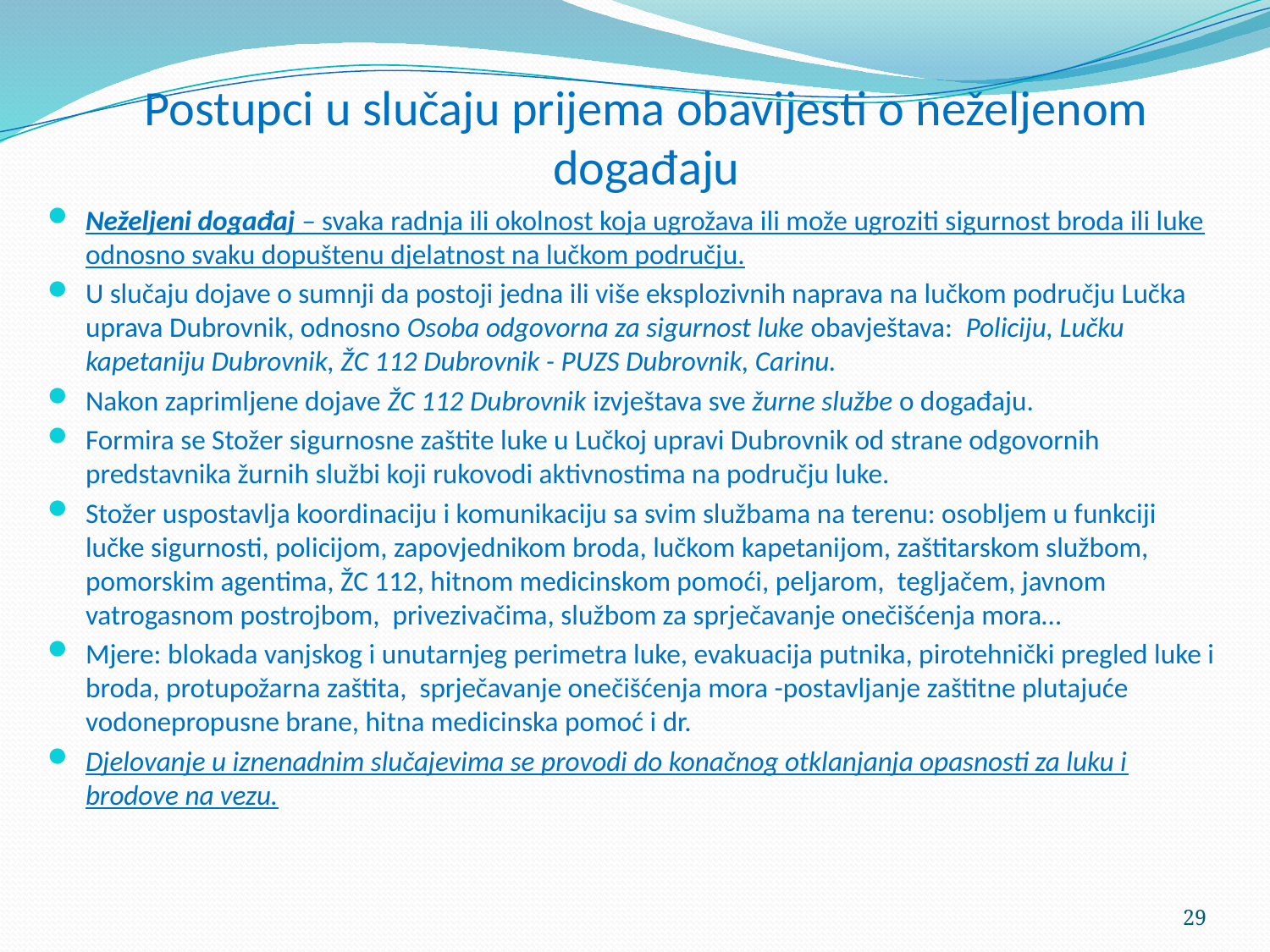

# Postupci u slučaju prijema obavijesti o neželjenom događaju
Neželjeni događaj – svaka radnja ili okolnost koja ugrožava ili može ugroziti sigurnost broda ili luke odnosno svaku dopuštenu djelatnost na lučkom području.
U slučaju dojave o sumnji da postoji jedna ili više eksplozivnih naprava na lučkom području Lučka uprava Dubrovnik, odnosno Osoba odgovorna za sigurnost luke obavještava:  Policiju, Lučku kapetaniju Dubrovnik, ŽC 112 Dubrovnik - PUZS Dubrovnik, Carinu.
Nakon zaprimljene dojave ŽC 112 Dubrovnik izvještava sve žurne službe o događaju.
Formira se Stožer sigurnosne zaštite luke u Lučkoj upravi Dubrovnik od strane odgovornih predstavnika žurnih službi koji rukovodi aktivnostima na području luke.
Stožer uspostavlja koordinaciju i komunikaciju sa svim službama na terenu: osobljem u funkciji lučke sigurnosti, policijom, zapovjednikom broda, lučkom kapetanijom, zaštitarskom službom, pomorskim agentima, ŽC 112, hitnom medicinskom pomoći, peljarom,  tegljačem, javnom vatrogasnom postrojbom,  privezivačima, službom za sprječavanje onečišćenja mora…
Mjere: blokada vanjskog i unutarnjeg perimetra luke, evakuacija putnika, pirotehnički pregled luke i broda, protupožarna zaštita,  sprječavanje onečišćenja mora -postavljanje zaštitne plutajuće vodonepropusne brane, hitna medicinska pomoć i dr.
Djelovanje u iznenadnim slučajevima se provodi do konačnog otklanjanja opasnosti za luku i brodove na vezu.
29